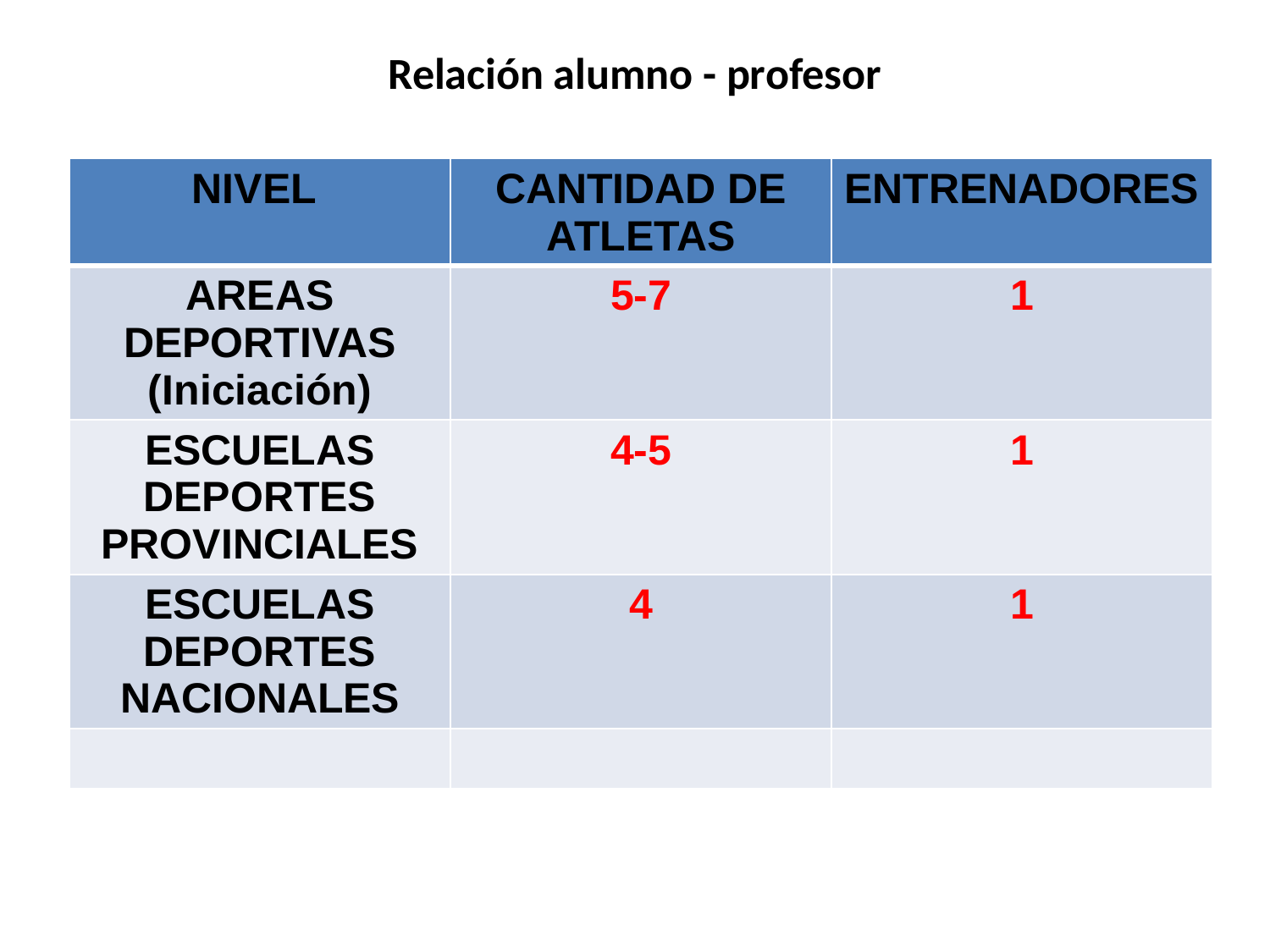

# Relación alumno - profesor
| NIVEL | CANTIDAD DE ATLETAS | ENTRENADORES |
| --- | --- | --- |
| AREAS DEPORTIVAS (Iniciación) | 5-7 | 1 |
| ESCUELAS DEPORTES PROVINCIALES | 4-5 | 1 |
| ESCUELAS DEPORTES NACIONALES | 4 | 1 |
|  |  |  |